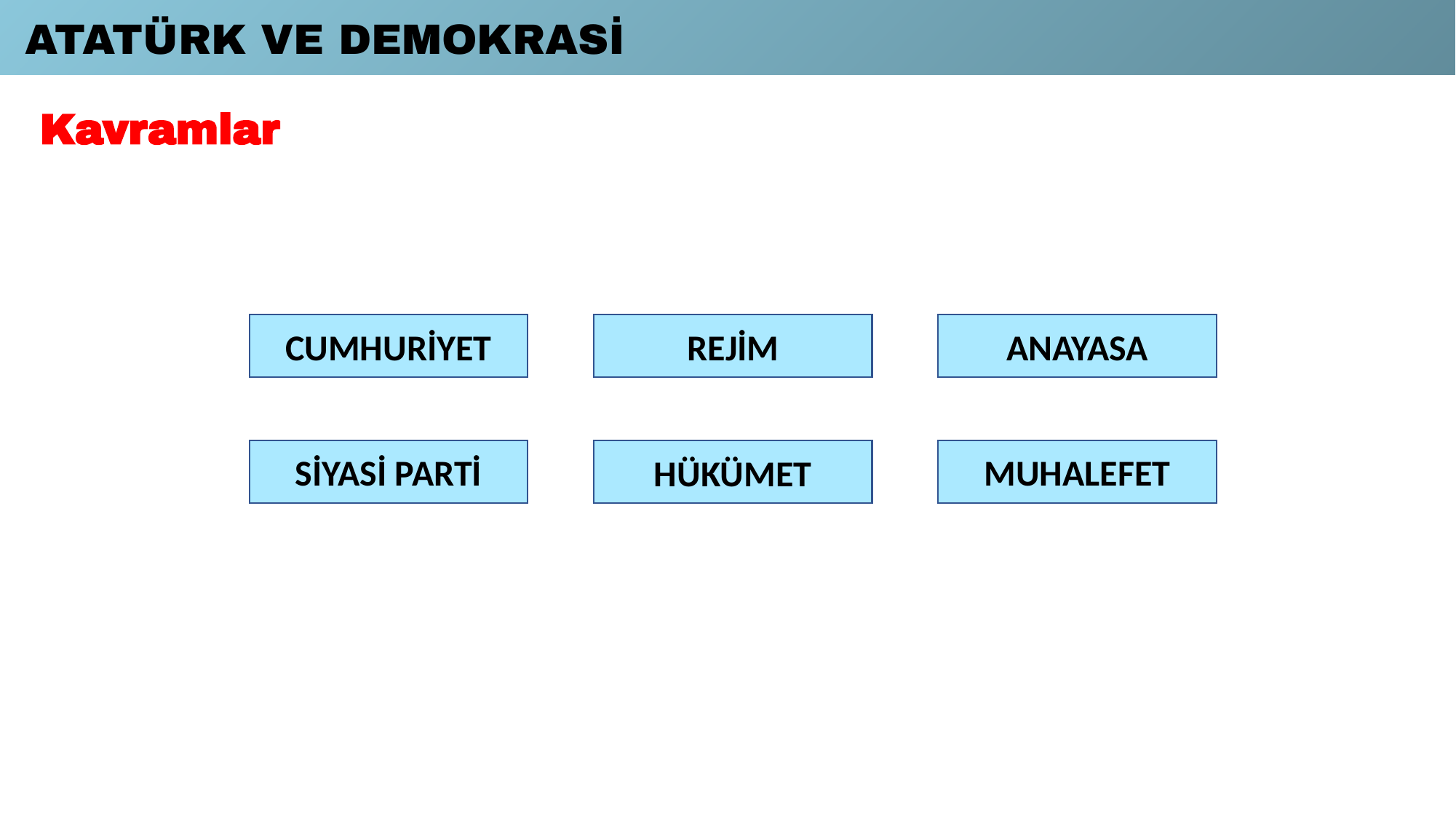

ATATÜRK VE DEMOKRASİ
Kavramlar
CUMHURİYET
REJİM
ANAYASA
SİYASİ PARTİ
MUHALEFET
HÜKÜMET